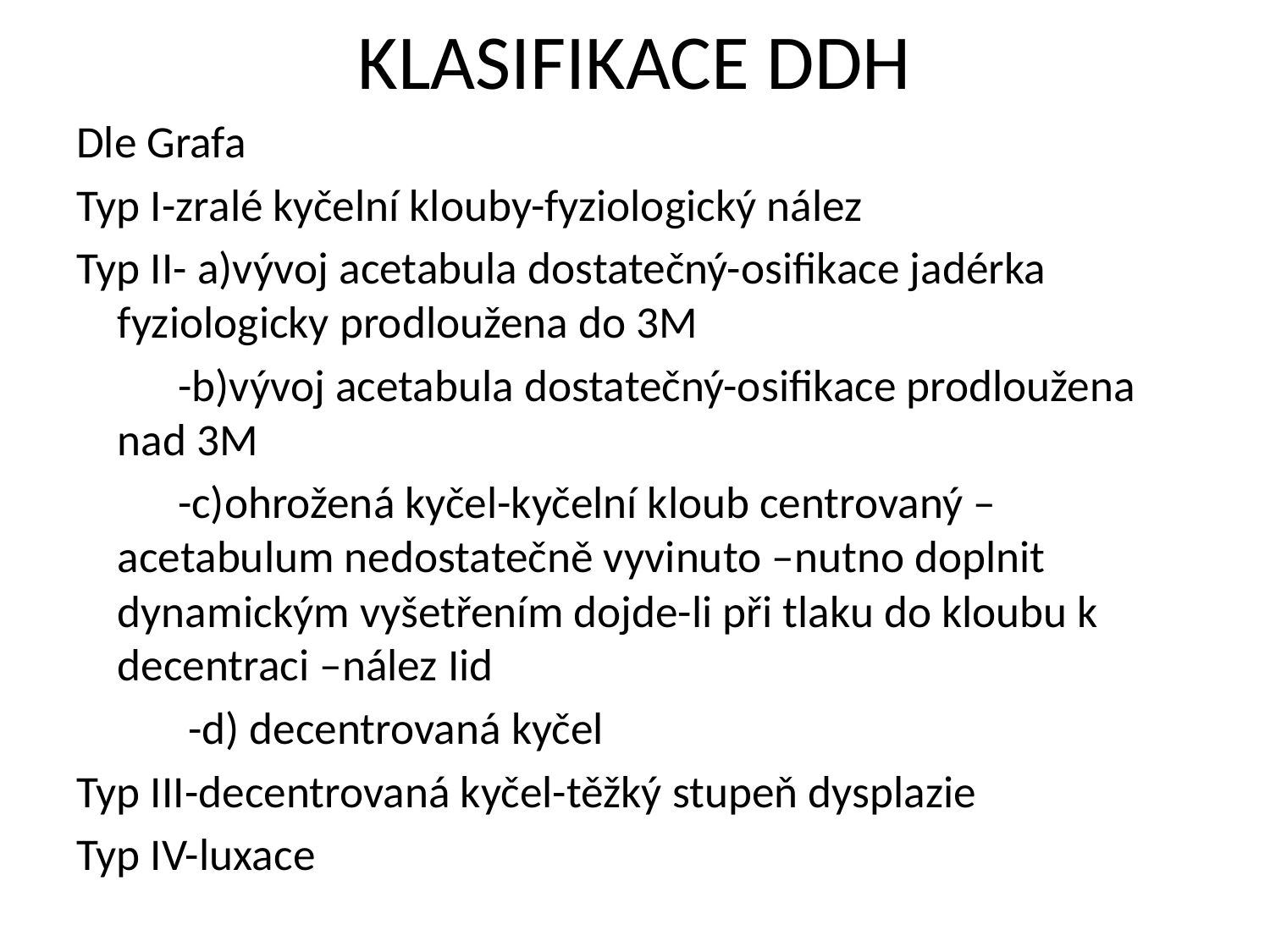

# KLASIFIKACE DDH
Dle Grafa
Typ I-zralé kyčelní klouby-fyziologický nález
Typ II- a)vývoj acetabula dostatečný-osifikace jadérka fyziologicky prodloužena do 3M
          -b)vývoj acetabula dostatečný-osifikace prodloužena nad 3M
          -c)ohrožená kyčel-kyčelní kloub centrovaný –acetabulum nedostatečně vyvinuto –nutno doplnit dynamickým vyšetřením dojde-li při tlaku do kloubu k decentraci –nález Iid
           -d) decentrovaná kyčel
Typ III-decentrovaná kyčel-těžký stupeň dysplazie
Typ IV-luxace